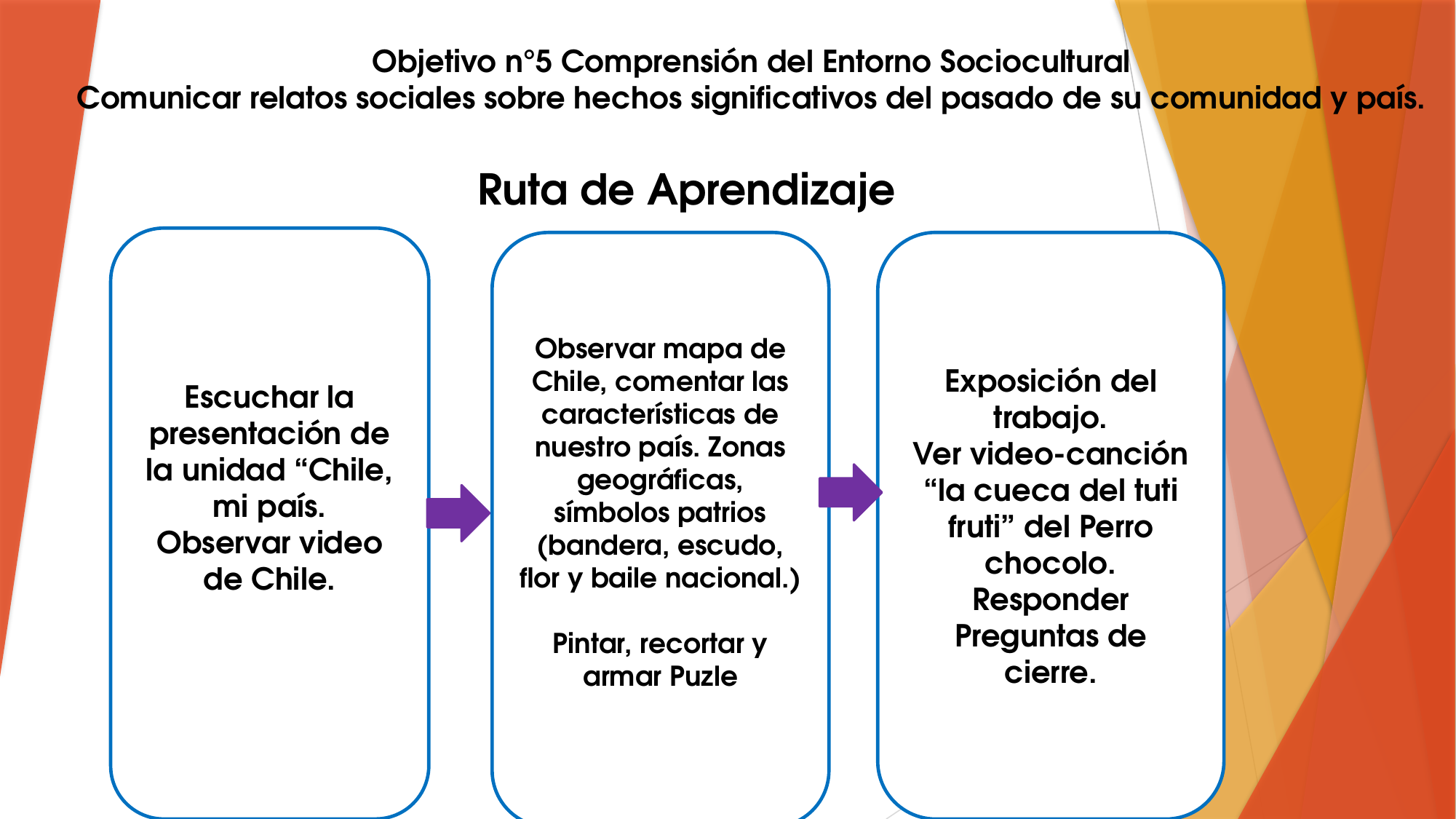

Objetivo n°5 Comprensión del Entorno Sociocultural
Comunicar relatos sociales sobre hechos significativos del pasado de su comunidad y país.

Ruta de Aprendizaje
Escuchar la presentación de la unidad “Chile, mi país.
Observar video de Chile.

Observar mapa de Chile, comentar las características de nuestro país. Zonas geográficas, símbolos patrios (bandera, escudo, flor y baile nacional.)

Pintar, recortar y armar Puzle

Exposición del trabajo.
Ver video-canción “la cueca del tuti fruti” del Perro chocolo.
Responder Preguntas de cierre.